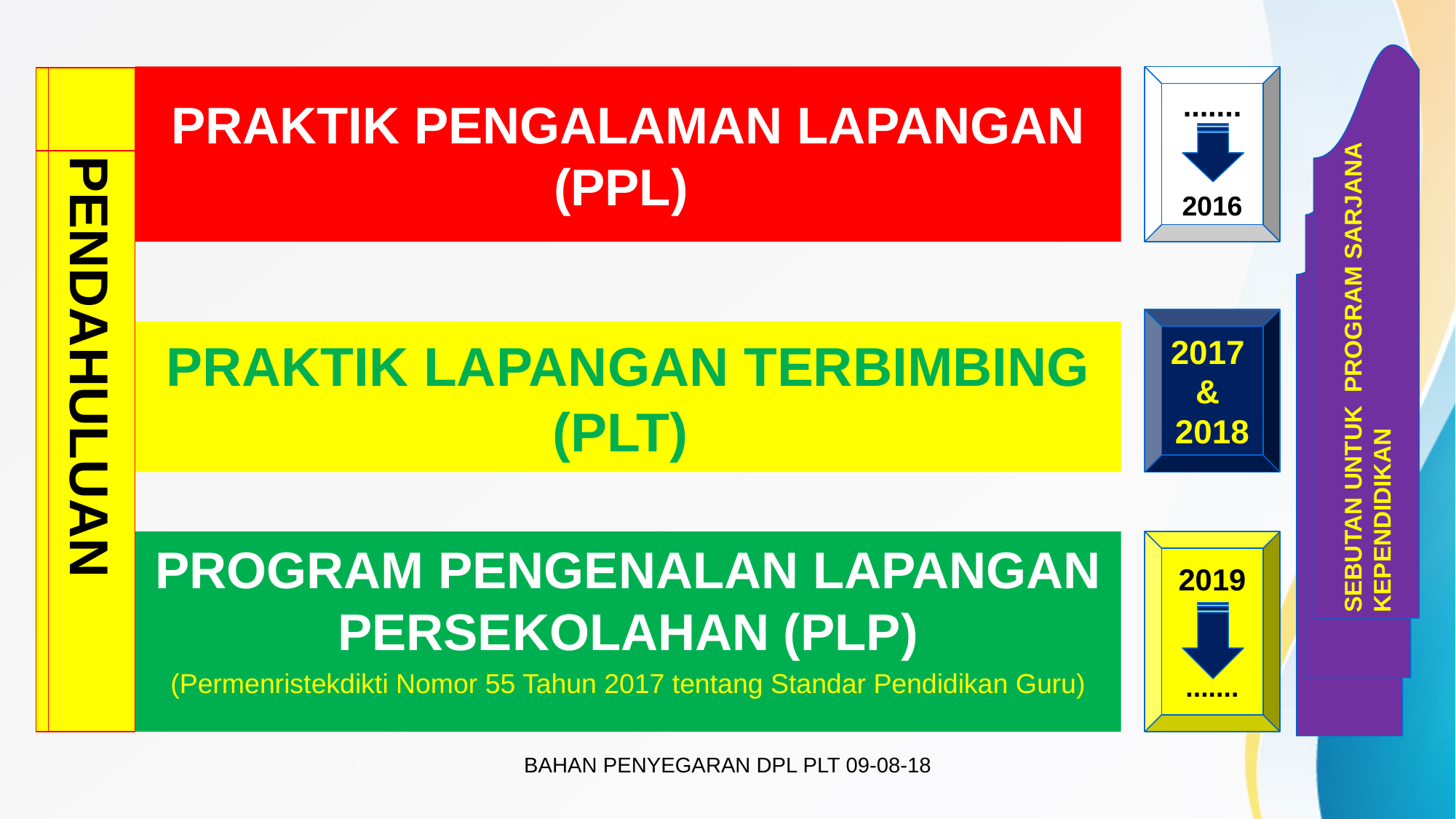

SEBUTAN UNTUK  PROGRAM SARJANA
KEPENDIDIKAN
# PRAKTIK PENGALAMAN LAPANGAN (PPL)
.......

2016
PENDAHULUAN

2017
&
2018
PRAKTIK LAPANGAN TERBIMBING (PLT)
2019

.......
PROGRAM PENGENALAN LAPANGAN PERSEKOLAHAN (PLP)
(Permenristekdikti Nomor 55 Tahun 2017 tentang Standar Pendidikan Guru)

BAHAN PENYEGARAN DPL PLT 09-08-18